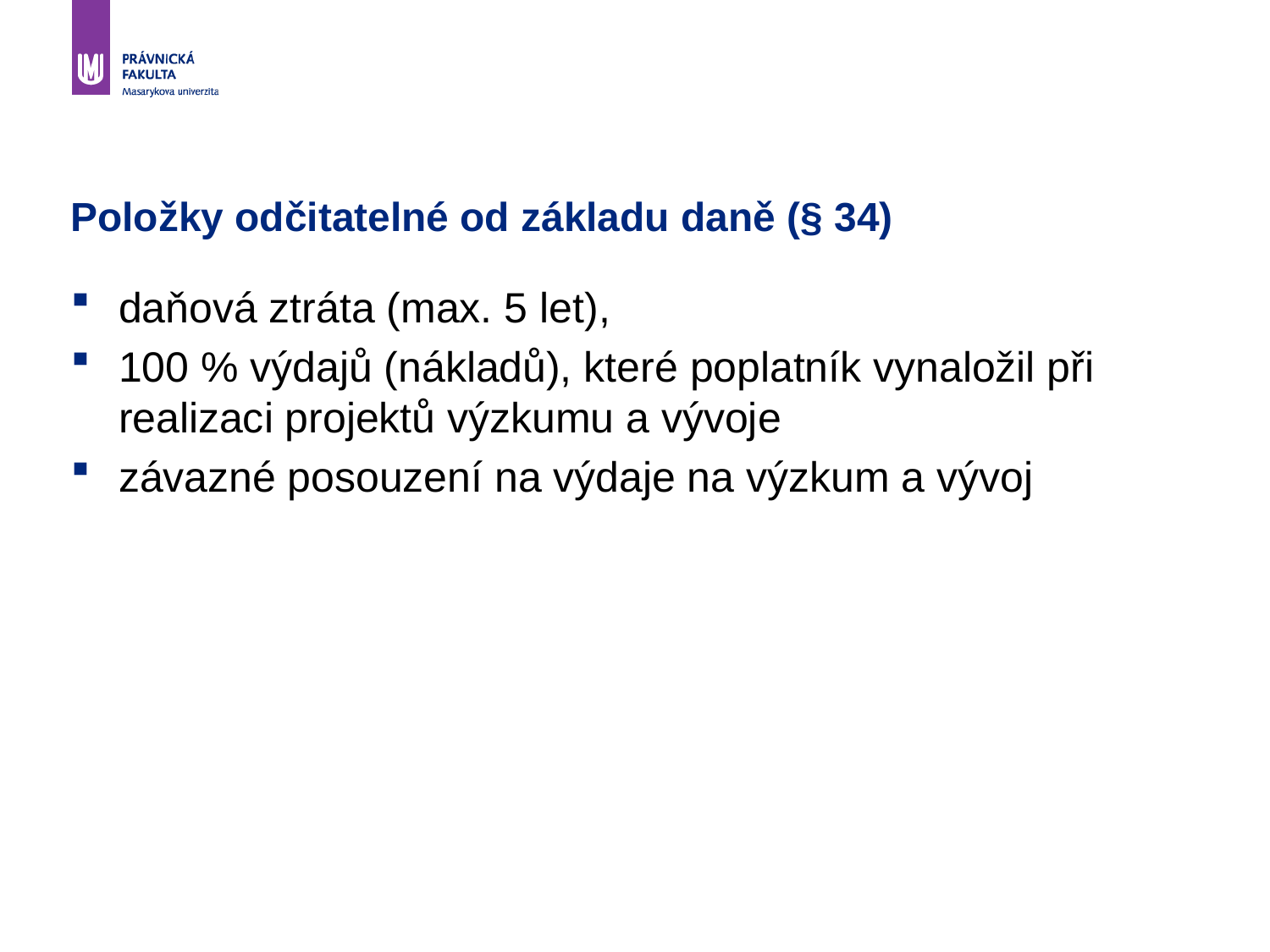

# Položky odčitatelné od základu daně (§ 34)
daňová ztráta (max. 5 let),
100 % výdajů (nákladů), které poplatník vynaložil při realizaci projektů výzkumu a vývoje
závazné posouzení na výdaje na výzkum a vývoj